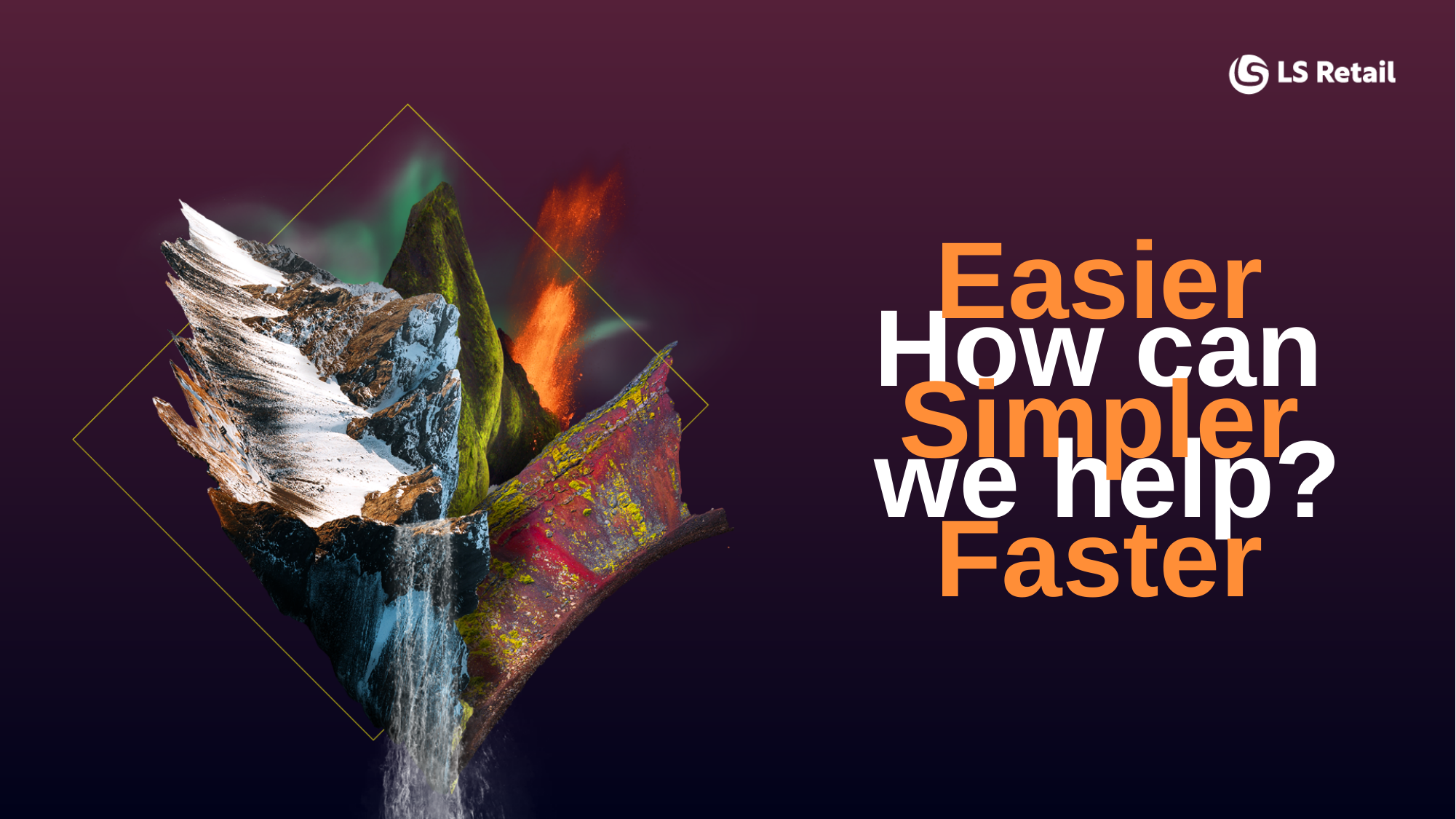

Easier
How can we help?
Simpler
Faster